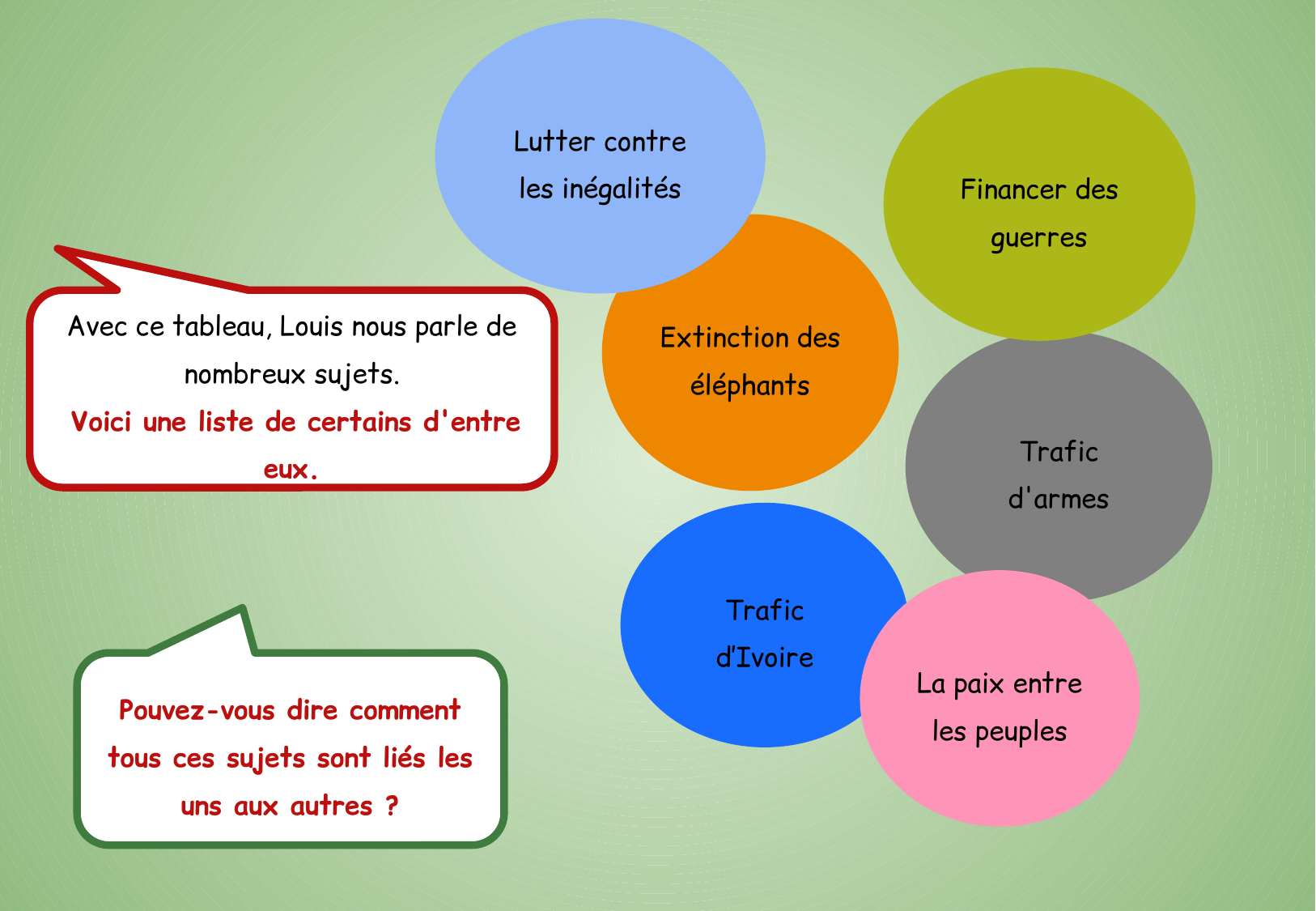

Lutter contre les inégalités
Financer des guerres
Extinction des éléphants
Avec ce tableau, Louis nous parle de nombreux sujets.
 Voici une liste de certains d'entre eux.
Trafic d'armes
Trafic d’Ivoire
La paix entre les peuples
Pouvez-vous dire comment tous ces sujets sont liés les uns aux autres ?